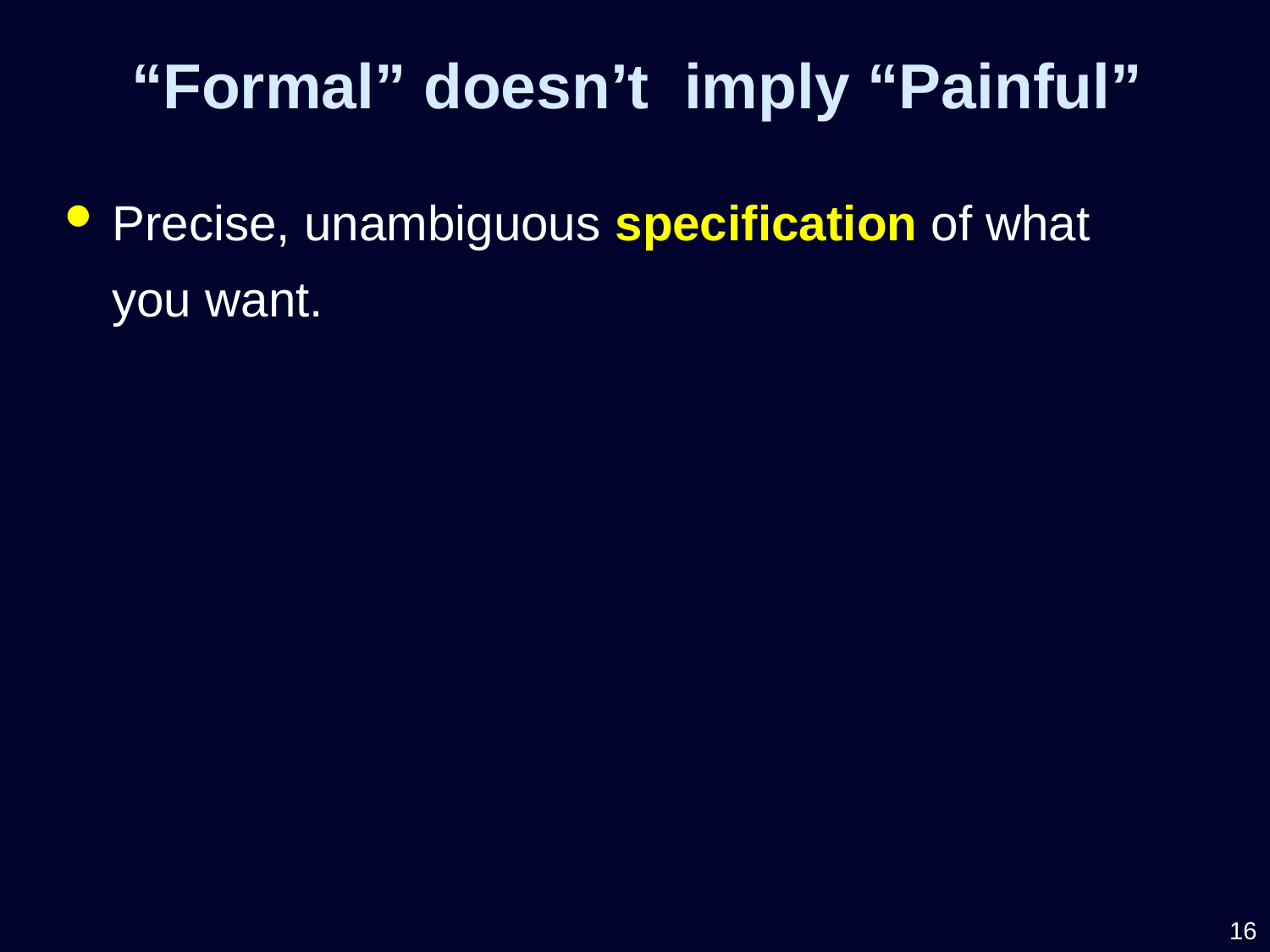

“Formal” doesn’t  imply “Painful”
Precise, unambiguous specification of what you want.

16